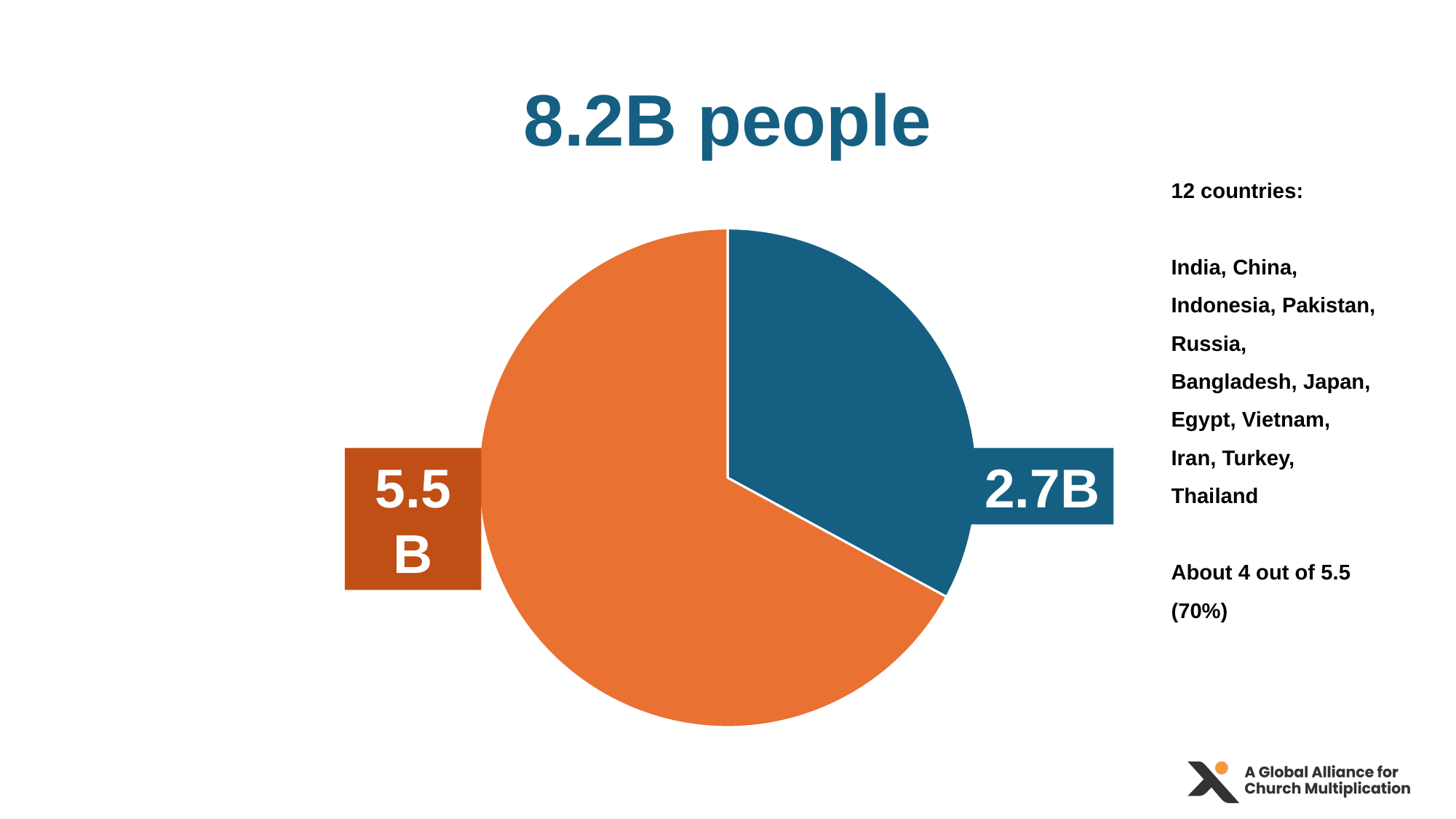

# 8.2B people
12 countries:

India, China, Indonesia, Pakistan, Russia, Bangladesh, Japan, Egypt, Vietnam, Iran, Turkey, Thailand

About 4 out of 5.5 (70%)

### Chart

| Category | Sales |
|---|---|
| Claim | 2.7 |
| Not | 5.5 |
5.5B
2.7B